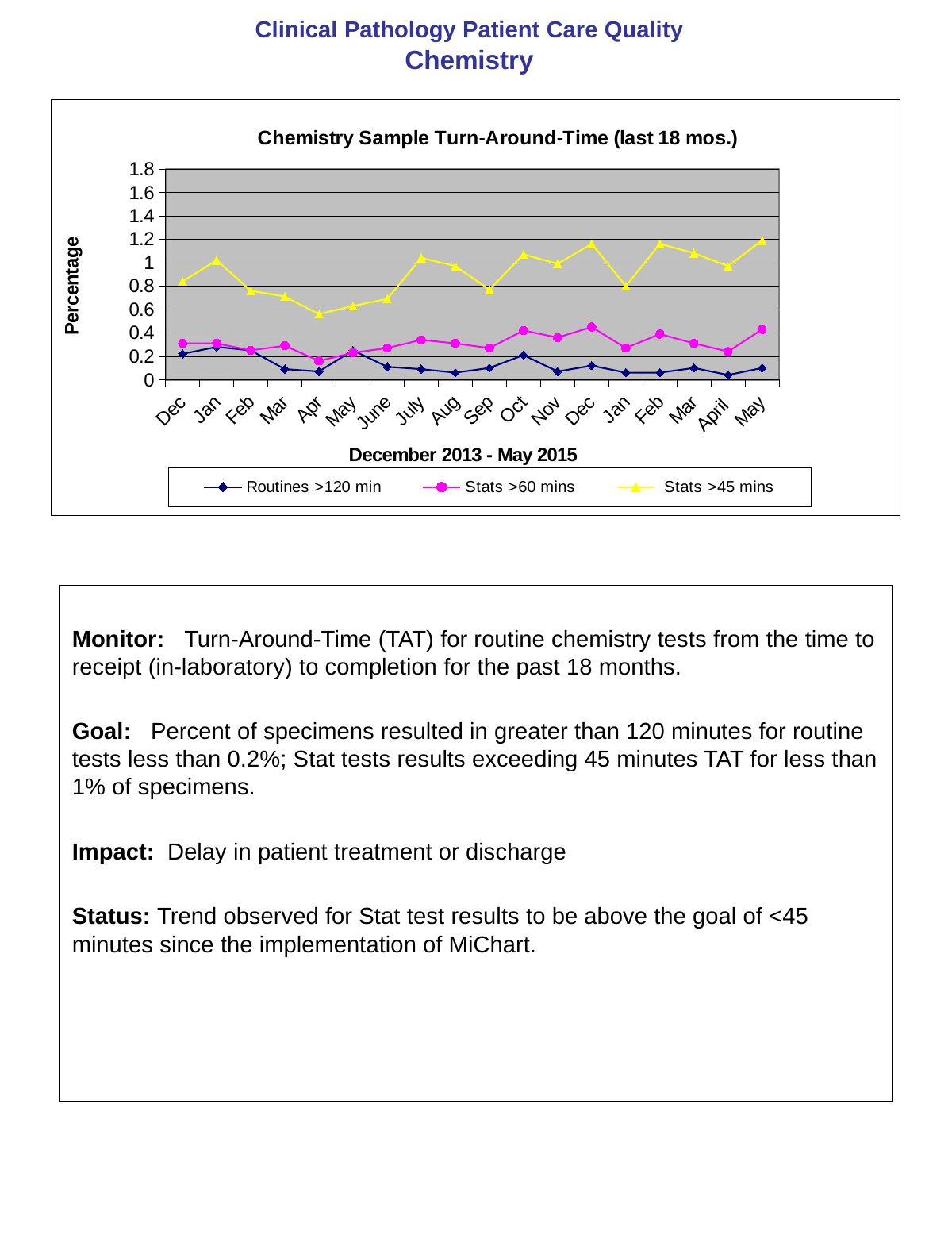

# Clinical Pathology Patient Care Quality Chemistry

### Chart: Chemistry Sample Turn-Around-Time (last 18 mos.)

| Category |  |  |  |
|---|---|---|---|
| Dec | 0.22 | 0.31 | 0.84 |
| Jan | 0.28 | 0.31 | 1.02 |
| Feb | 0.25 | 0.25 | 0.76 |
| Mar | 0.09 | 0.29 | 0.71 |
| Apr | 0.07 | 0.16 | 0.56 |
| May | 0.25 | 0.23 | 0.63 |
| June | 0.11 | 0.27 | 0.69 |
| July | 0.09 | 0.34 | 1.04 |
| Aug | 0.06 | 0.31 | 0.97 |
| Sep | 0.1 | 0.27 | 0.77 |
| Oct | 0.21 | 0.42 | 1.07 |
| Nov | 0.07 | 0.36 | 0.99 |
| Dec | 0.12 | 0.45 | 1.16 |
| Jan | 0.06 | 0.27 | 0.8 |
| Feb | 0.06 | 0.39 | 1.16 |
| Mar | 0.1 | 0.31 | 1.08 |
| April  | 0.04 | 0.24 | 0.97 |
| May | 0.1 | 0.43 | 1.19 |
Monitor:   Turn-Around-Time (TAT) for routine chemistry tests from the time to receipt (in-laboratory) to completion for the past 18 months.

Goal:   Percent of specimens resulted in greater than 120 minutes for routine tests less than 0.2%; Stat tests results exceeding 45 minutes TAT for less than 1% of specimens.

Impact:  Delay in patient treatment or discharge

Status: Trend observed for Stat test results to be above the goal of <45 minutes since the implementation of MiChart.